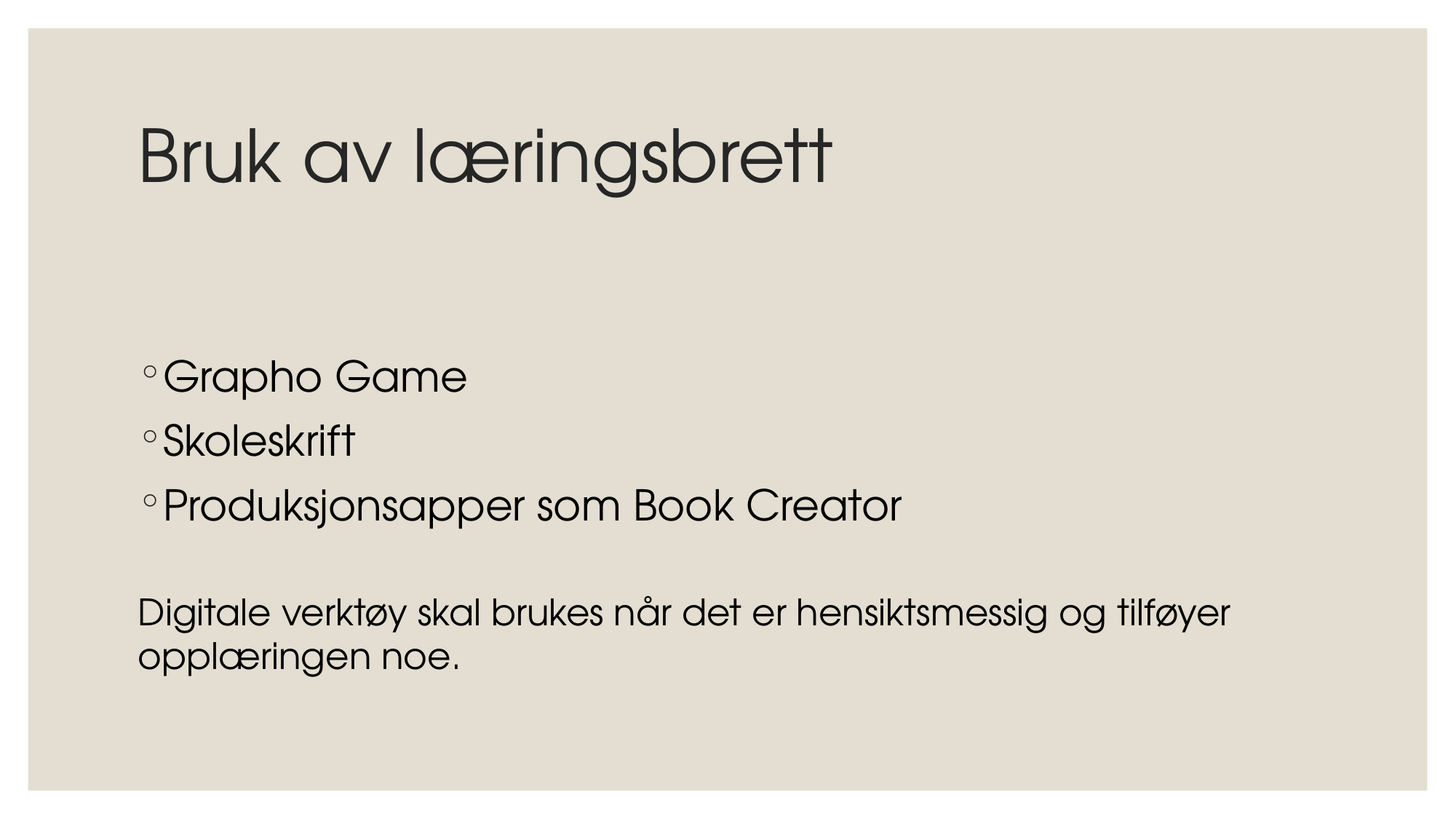

# Bruk av læringsbrett

Grapho Game
Skoleskrift
Produksjonsapper som Book Creator

Digitale verktøy skal brukes når det er hensiktsmessig og tilføyer opplæringen noe.